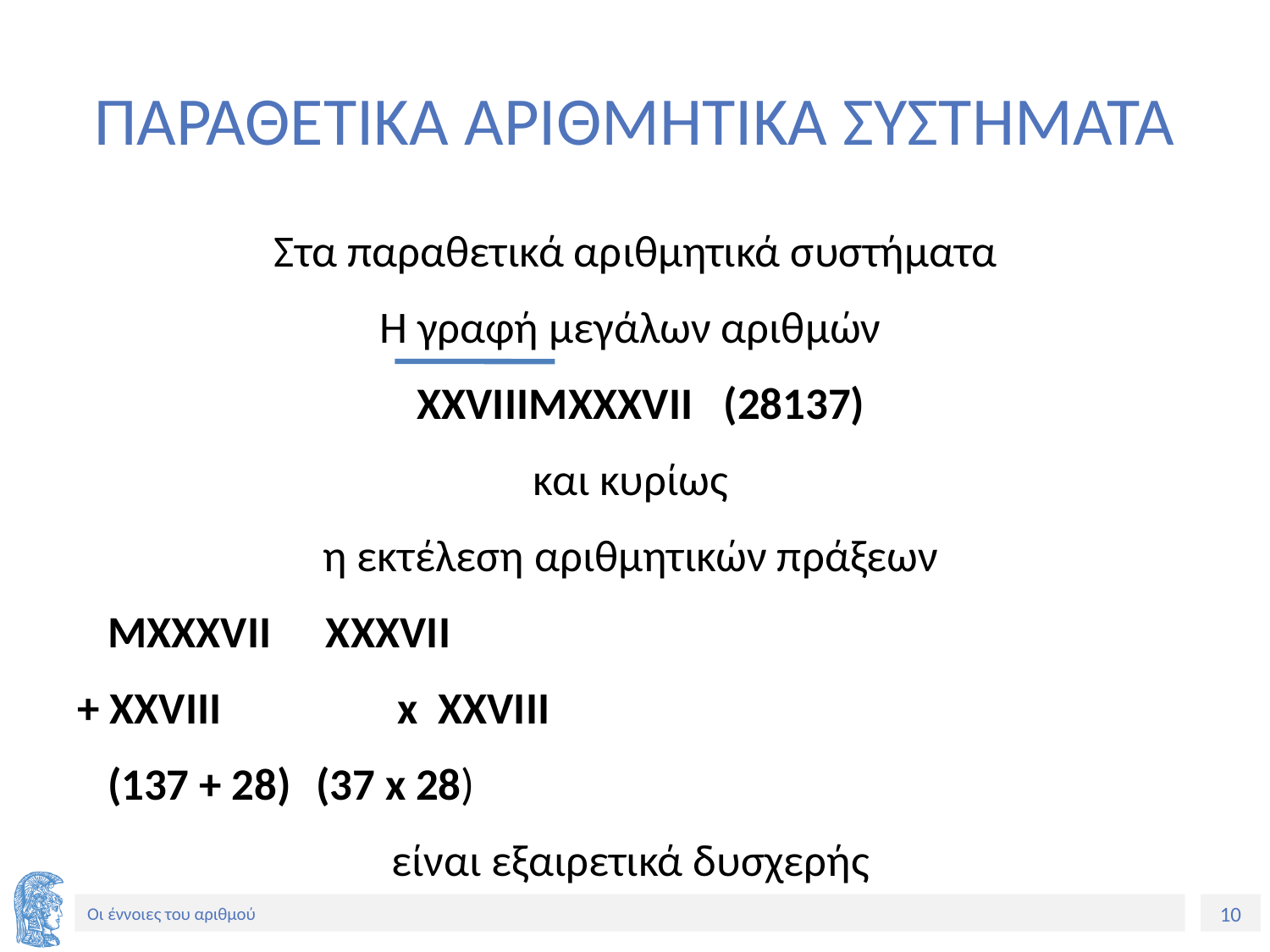

# ΠΑΡΑΘΕΤΙΚΑ ΑΡΙΘΜΗΤΙΚΑ ΣΥΣΤΗΜΑΤΑ
Στα παραθετικά αριθμητικά συστήματα
Η γραφή μεγάλων αριθμών
 XXVIIIMXXXVII   (28137)
και κυρίως
η εκτέλεση αριθμητικών πράξεων
   MXXXVII 		 XXXVII
+ XXVIII 	        x  XXVIII
   (137 + 28) 	(37 x 28)
είναι εξαιρετικά δυσχερής